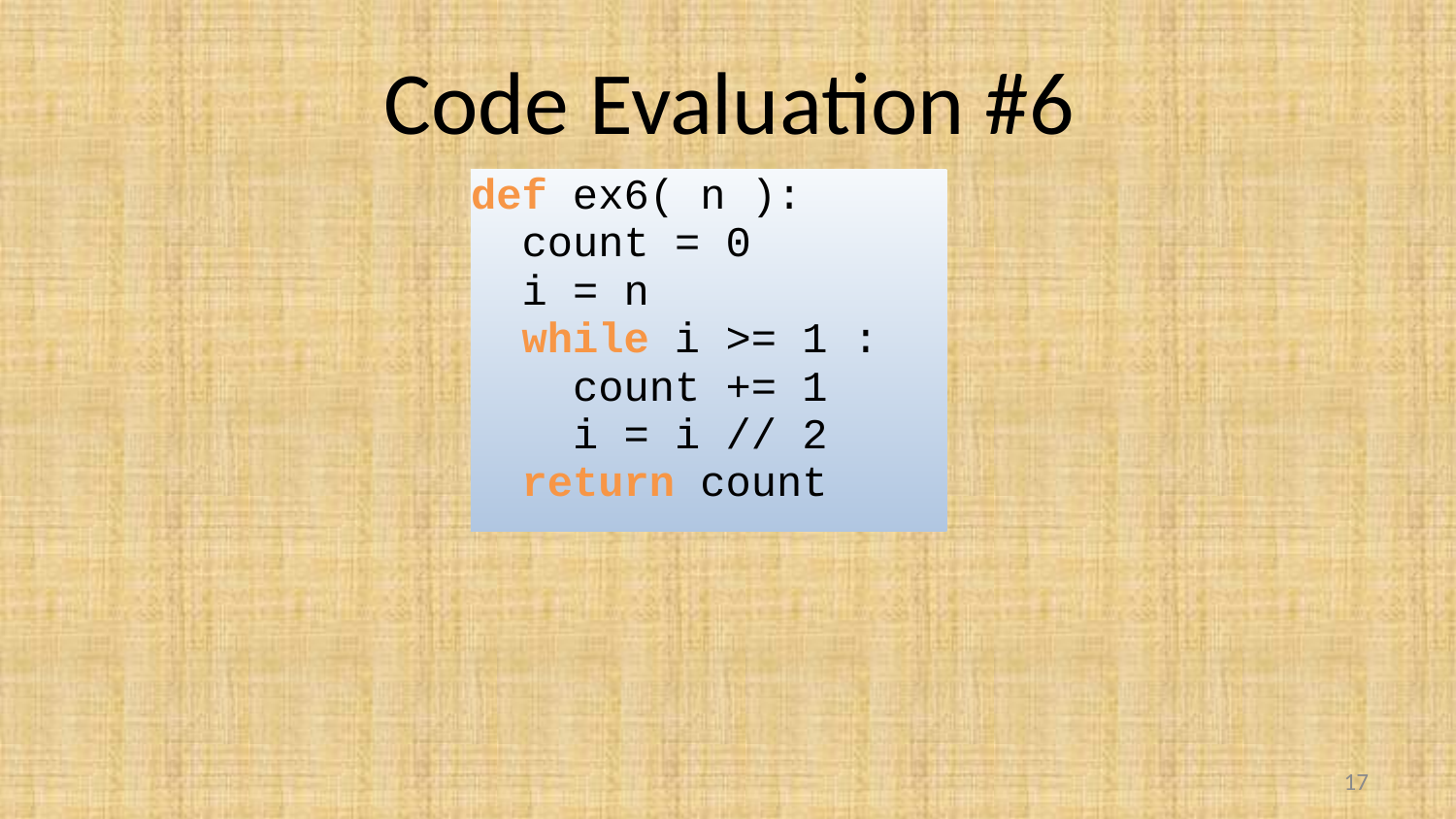

# Code Evaluation #6
def ex6( n ):
  count = 0
  i = n
  while i >= 1 :
    count += 1
    i = i // 2
  return count

17